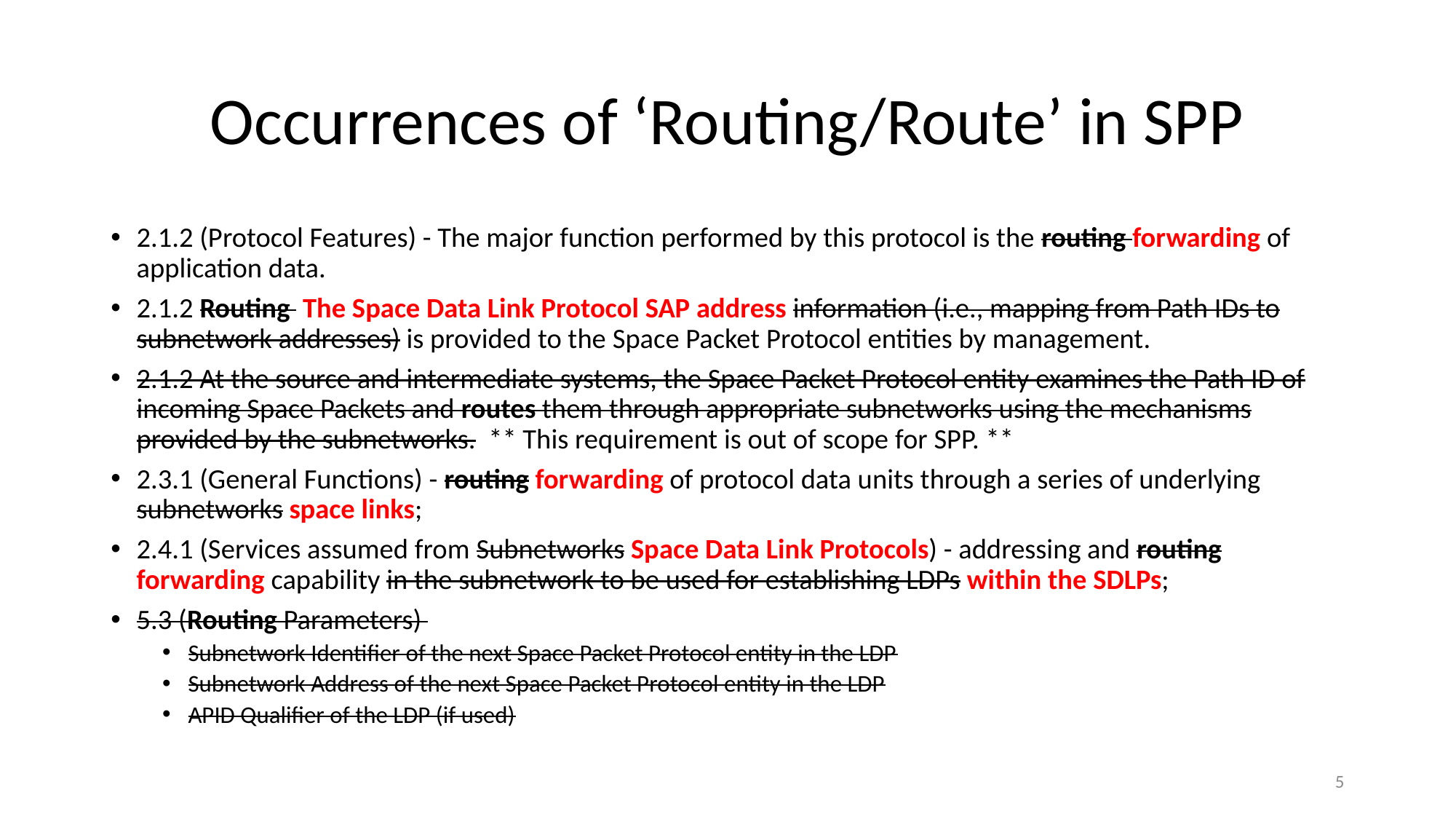

# Occurrences of ‘Routing/Route’ in SPP
2.1.2 (Protocol Features) - The major function performed by this protocol is the routing forwarding of application data.
2.1.2 Routing  The Space Data Link Protocol SAP address information (i.e., mapping from Path IDs to subnetwork addresses) is provided to the Space Packet Protocol entities by management.
2.1.2 At the source and intermediate systems, the Space Packet Protocol entity examines the Path ID of incoming Space Packets and routes them through appropriate subnetworks using the mechanisms provided by the subnetworks.  ** This requirement is out of scope for SPP. **
2.3.1 (General Functions) - routing forwarding of protocol data units through a series of underlying subnetworks space links;
2.4.1 (Services assumed from Subnetworks Space Data Link Protocols) - addressing and routing forwarding capability in the subnetwork to be used for establishing LDPs within the SDLPs;
5.3 (Routing Parameters)
Subnetwork Identifier of the next Space Packet Protocol entity in the LDP
Subnetwork Address of the next Space Packet Protocol entity in the LDP
APID Qualifier of the LDP (if used)

5